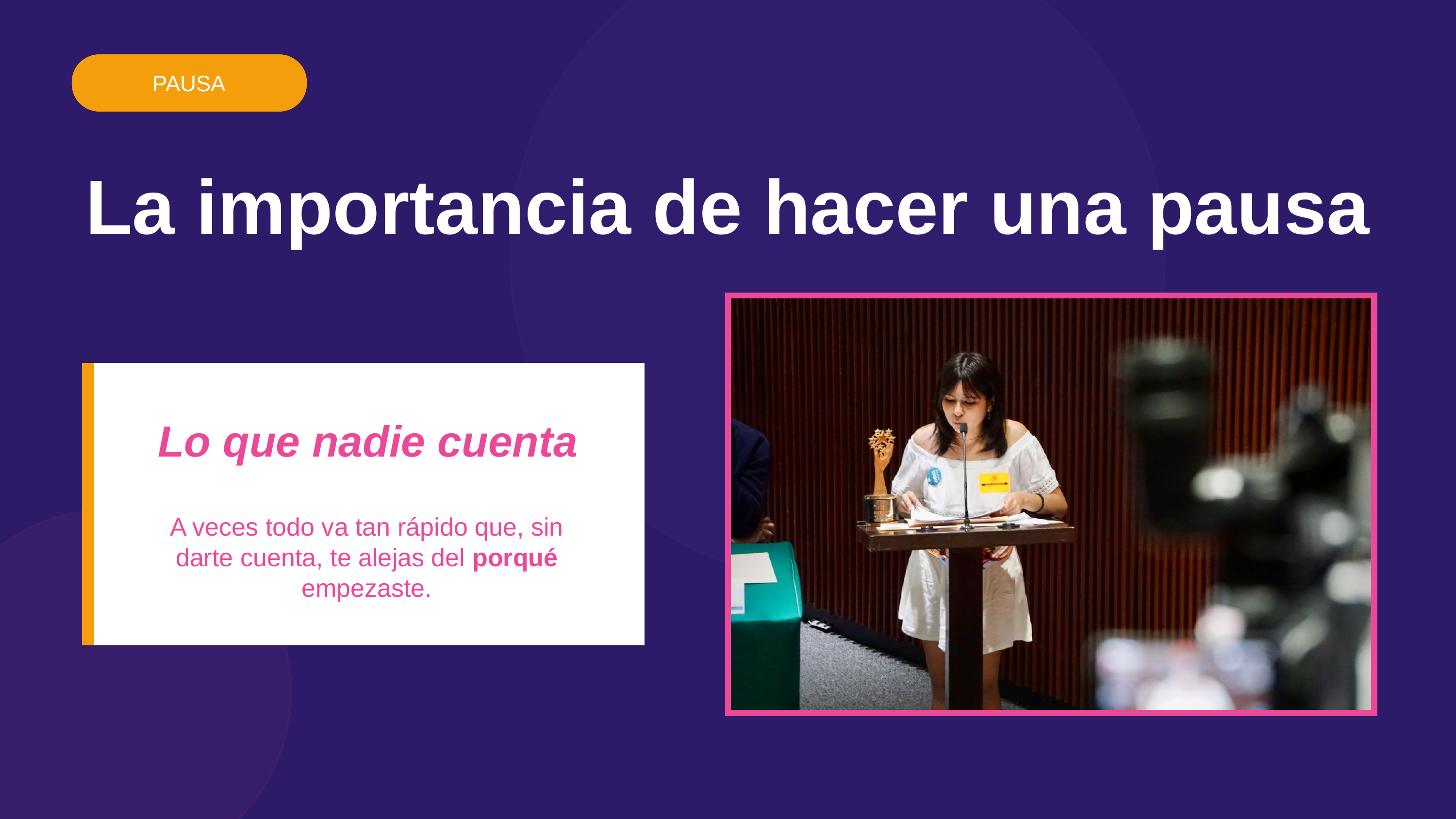

PAUSA

La importancia de hacer una pausa

Lo que nadie cuenta

A veces todo va tan rápido que, sin darte cuenta, te alejas del porqué empezaste.